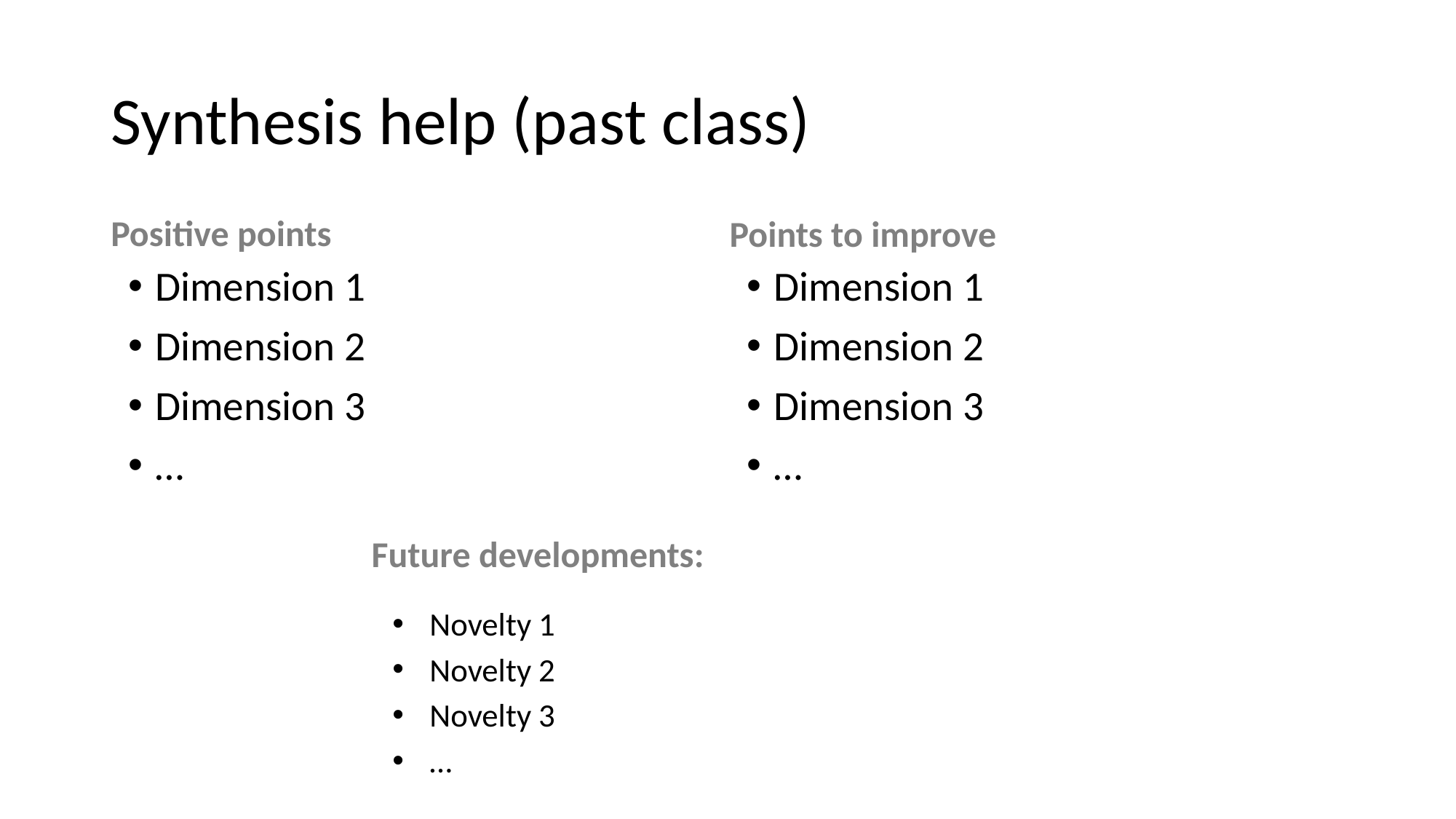

# Synthesis help (past class)
Points to improve
Positive points
Dimension 1
Dimension 2
Dimension 3
…
Dimension 1
Dimension 2
Dimension 3
…

Future developments:
Novelty 1
Novelty 2
Novelty 3
…